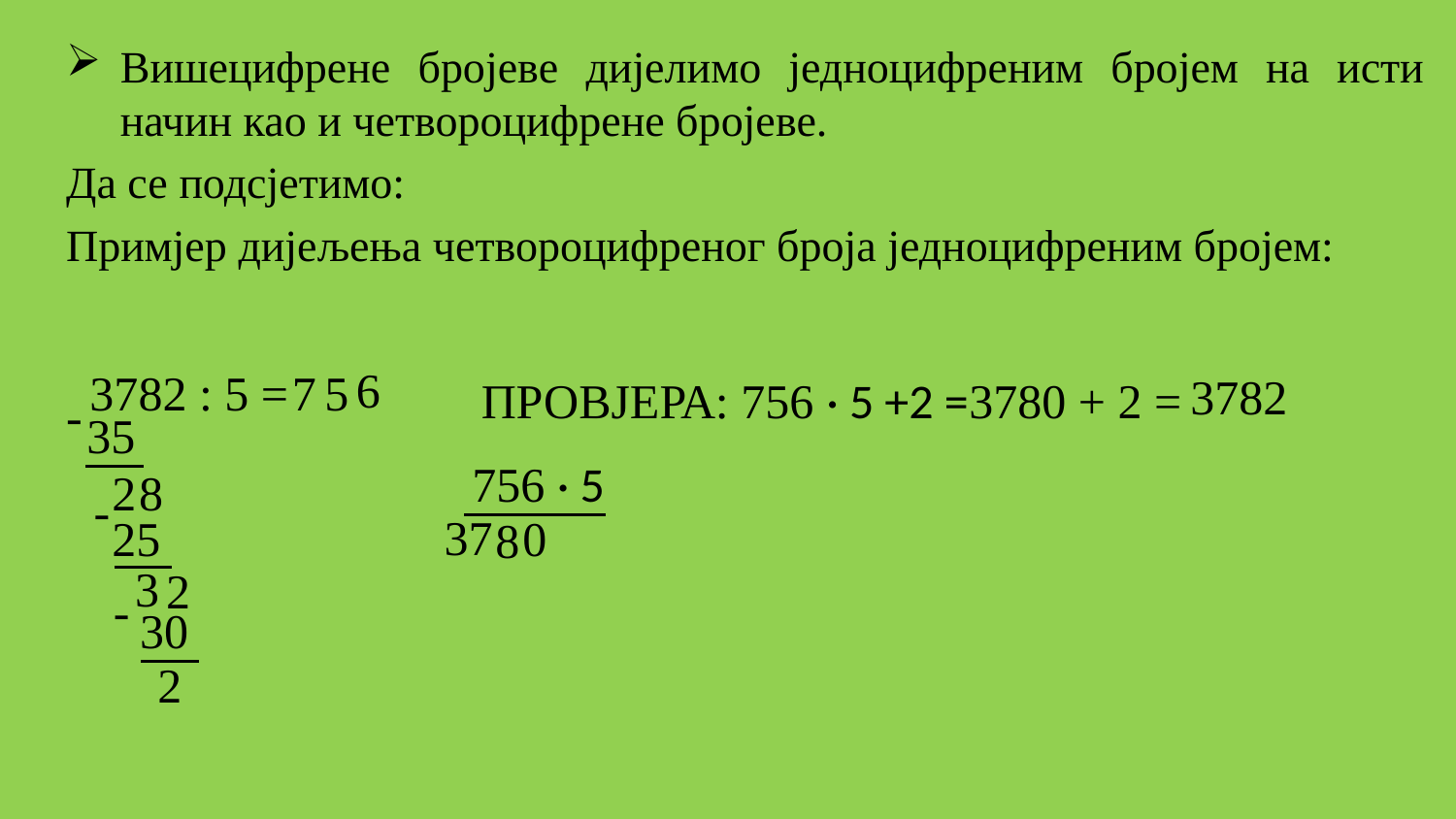

Вишецифрене бројеве дијелимо једноцифреним бројем на исти начин као и четвороцифрене бројеве.
Да се подсјетимо:
Примјер дијељења четвороцифреног броја једноцифреним бројем:

6
7
3782 : 5 =
5
3782
ПРОВЈЕРА: 756 · 5 +2 =
3780 + 2 =
-
35
756 · 5
2
8
-
37
25
0
8
3
2
-
30
2